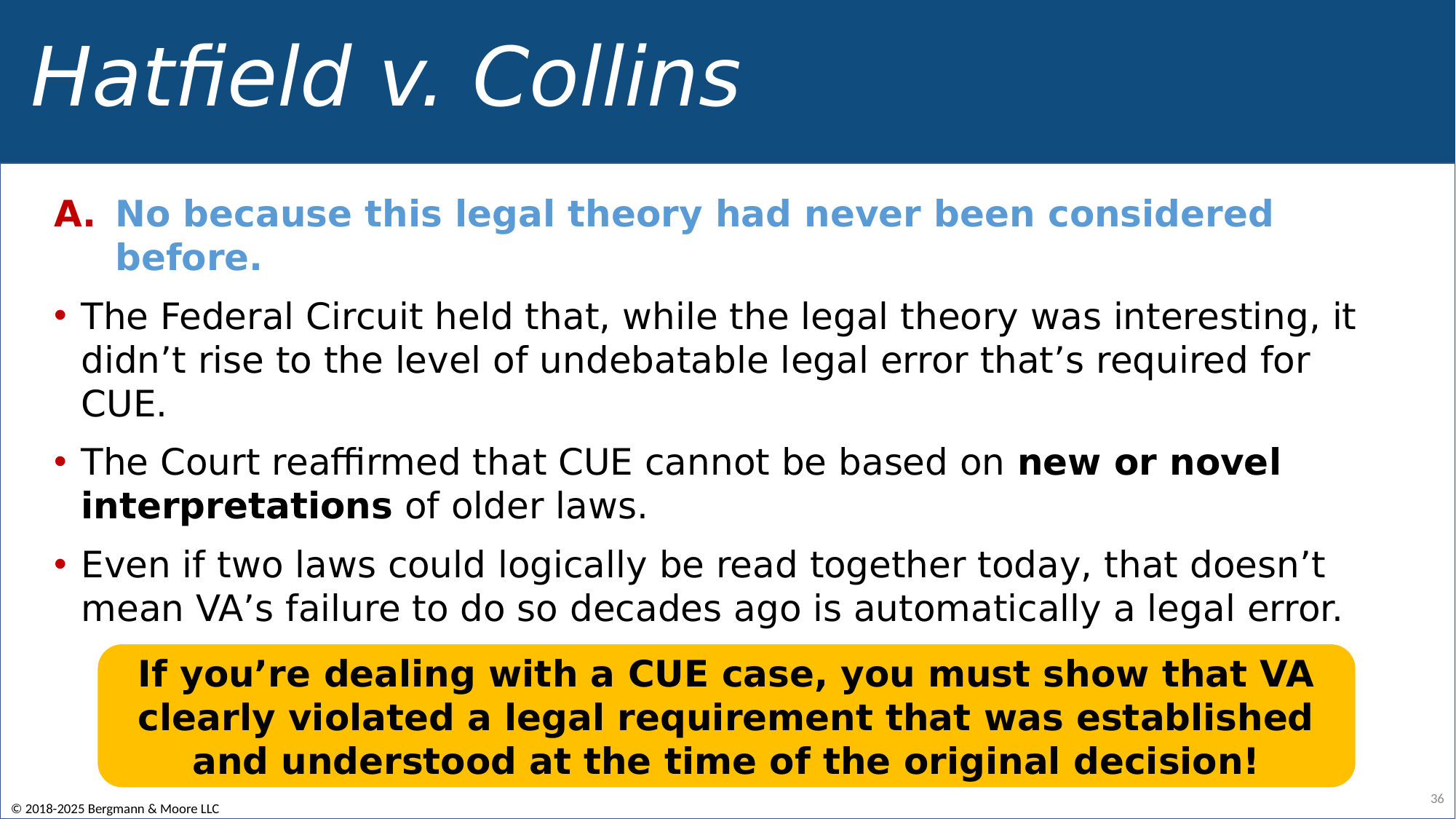

# Hatfield v. Collins
No because this legal theory had never been considered before.
The Federal Circuit held that, while the legal theory was interesting, it didn’t rise to the level of undebatable legal error that’s required for CUE.
The Court reaffirmed that CUE cannot be based on new or novel interpretations of older laws.
Even if two laws could logically be read together today, that doesn’t mean VA’s failure to do so decades ago is automatically a legal error.
If you’re dealing with a CUE case, you must show that VA clearly violated a legal requirement that was established and understood at the time of the original decision!
36